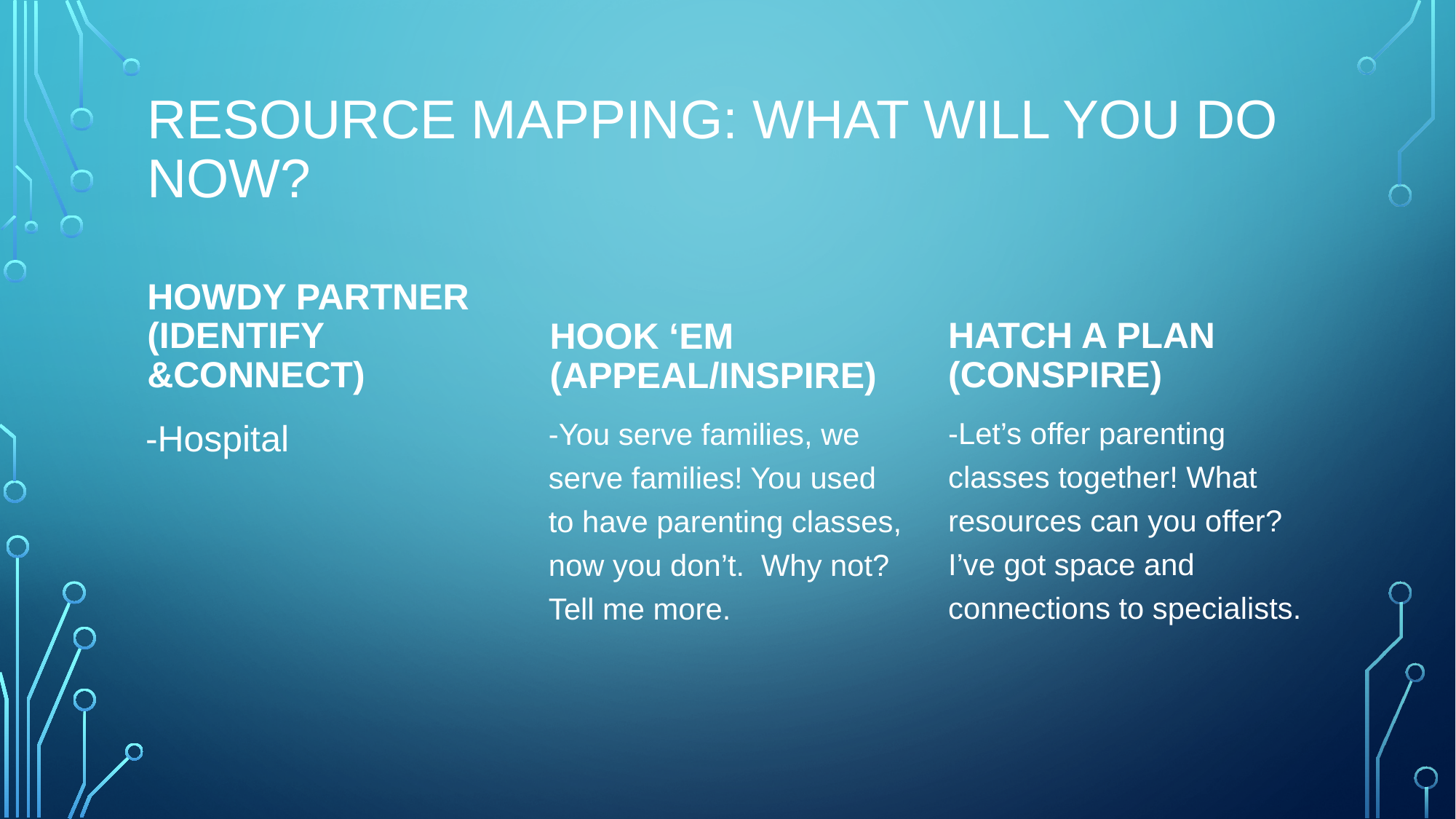

# Resource Mapping: What Will you DO Now?
Howdy Partner (Identify &connect)
hatch a plan (conspire)
hook ‘em (appeal/inspire)
-Hospital
-Let’s offer parenting classes together! What resources can you offer?  I’ve got space and connections to specialists.
-You serve families, we serve families! You used to have parenting classes, now you don’t.  Why not? Tell me more.